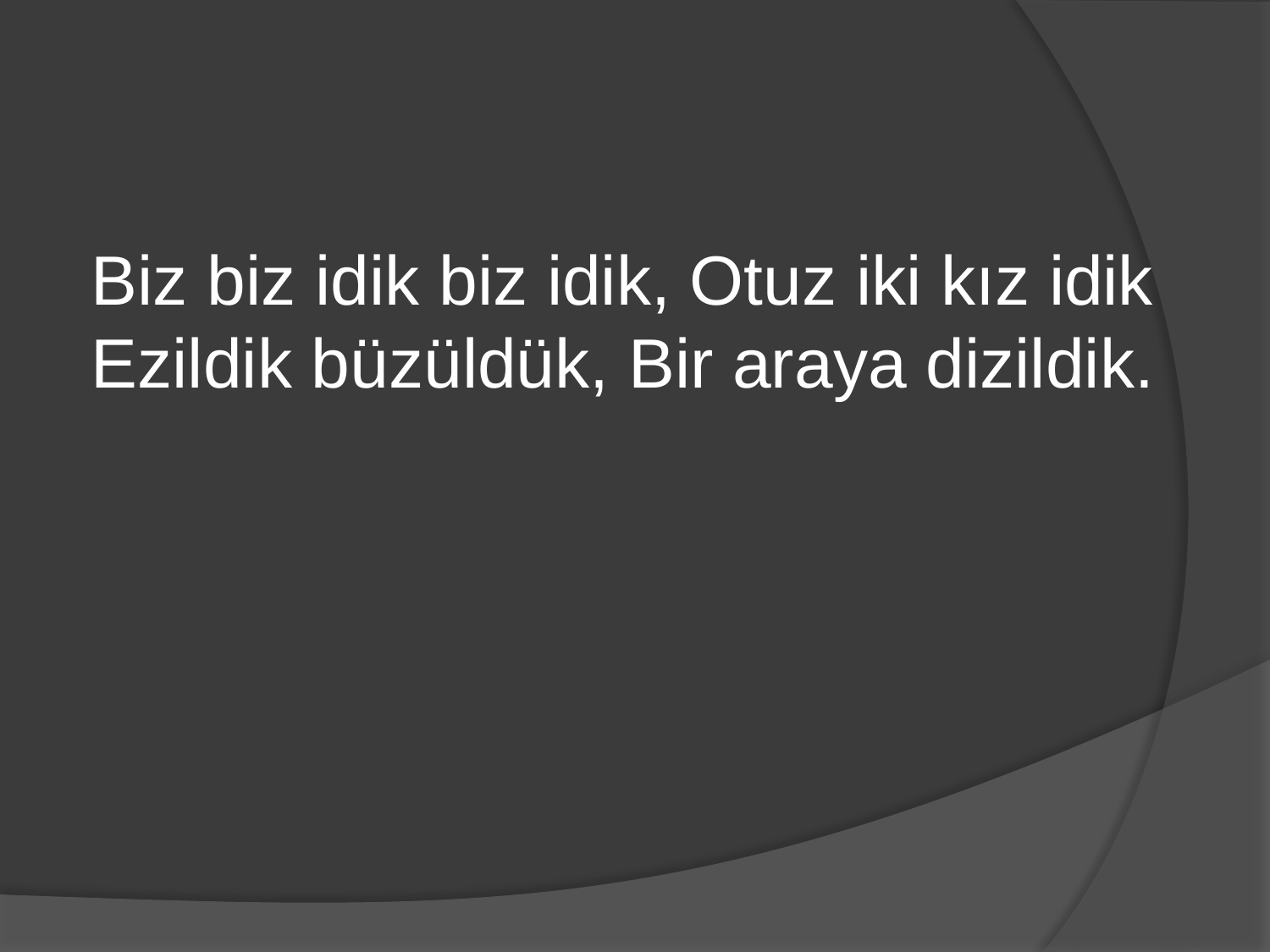

# Biz biz idik biz idik, Otuz iki kız idik Ezildik büzüldük, Bir araya dizildik.